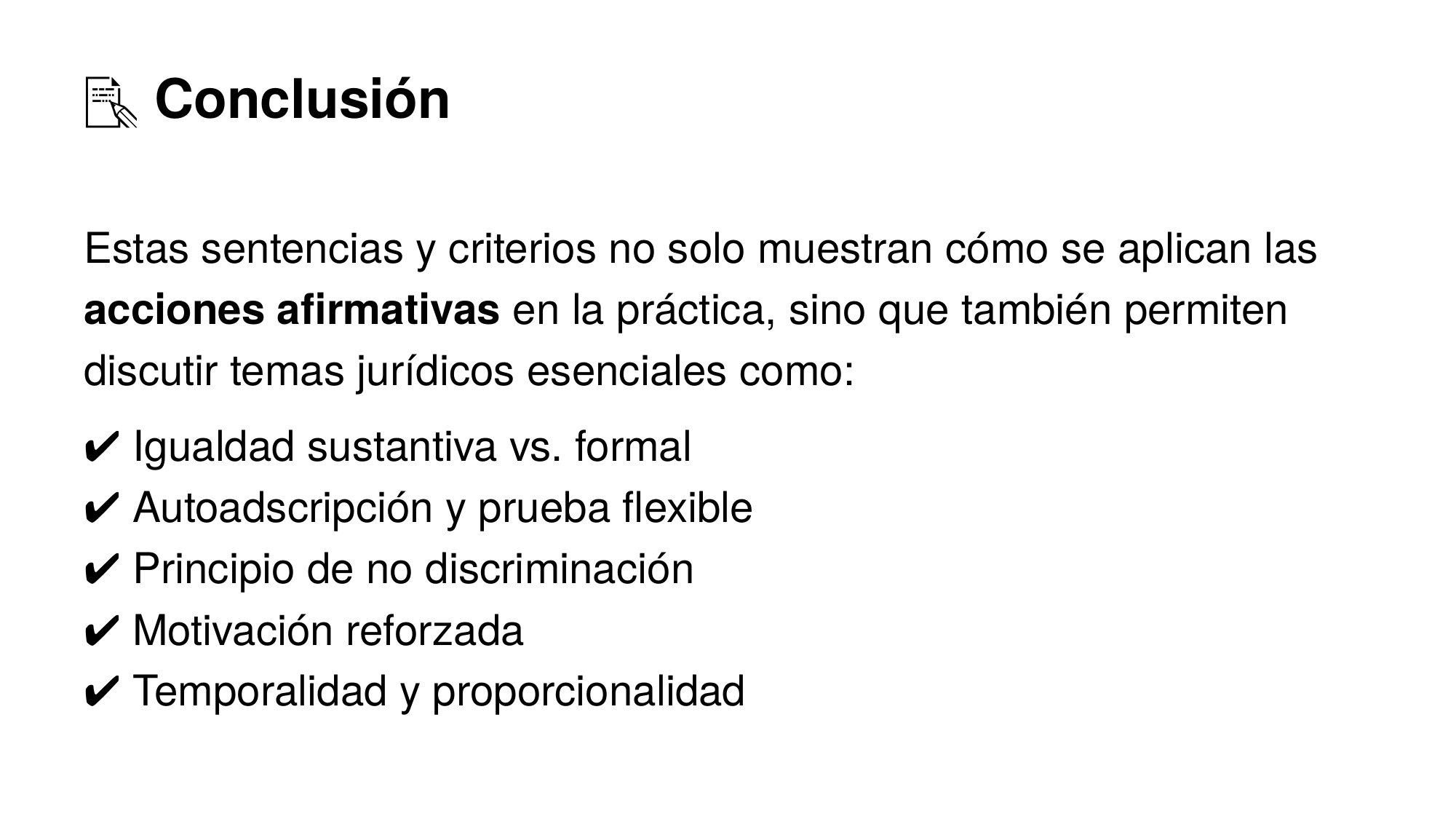

# 📝 Conclusión
Estas sentencias y criterios no solo muestran cómo se aplican las acciones afirmativas en la práctica, sino que también permiten discutir temas jurídicos esenciales como:
✔ Igualdad sustantiva vs. formal
✔ Autoadscripción y prueba flexible
✔ Principio de no discriminación
✔ Motivación reforzada
✔ Temporalidad y proporcionalidad